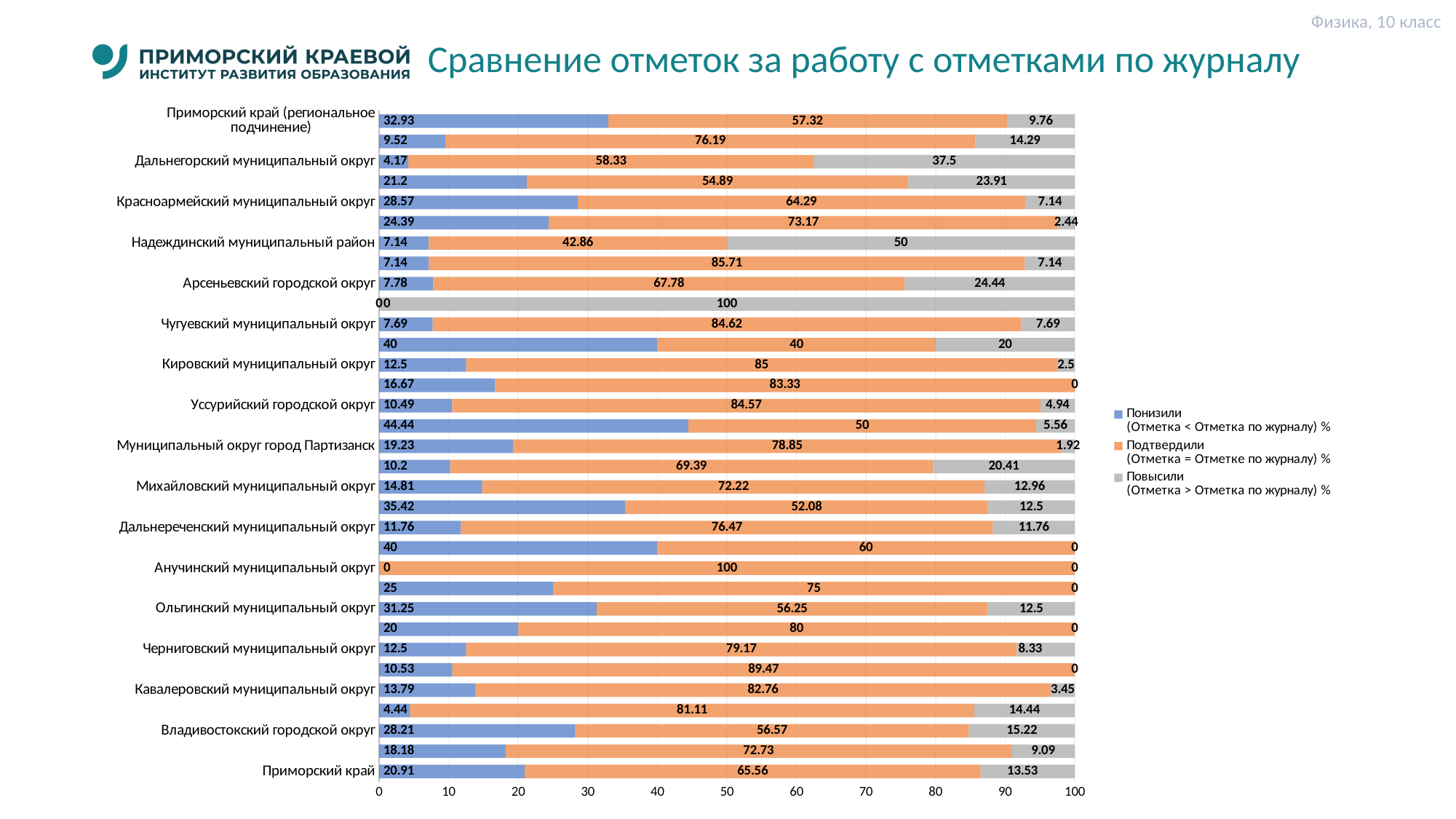

Физика, 10 класс
# Сравнение отметок за работу с отметками по журналу

### Chart

| Category | Понизили
(Отметка < Отметка по журналу) % | Подтвердили
(Отметка = Отметке по журналу) % | Повысили
(Отметка > Отметка по журналу) % |
|---|---|---|---|
| Приморский край | 20.91 | 65.56 | 13.53 |
| Лазовский муниципальный округ | 18.18 | 72.73 | 9.09 |
| Владивостокский городской округ | 28.21 | 56.57 | 15.22 |
| Артемовский городской округ | 4.44 | 81.11 | 14.44 |
| Кавалеровский муниципальный округ | 13.79 | 82.76 | 3.45 |
| Партизанский муниципальный округ | 10.53 | 89.47 | 0.0 |
| Черниговский муниципальный округ | 12.5 | 79.17 | 8.33 |
| Яковлевский муниципальный округ | 20.0 | 80.0 | 0.0 |
| Ольгинский муниципальный округ | 31.25 | 56.25 | 12.5 |
| Октябрьский муниципальный округ | 25.0 | 75.0 | 0.0 |
| Анучинский муниципальный округ | 0.0 | 100.0 | 0.0 |
| Ханкайский муниципальный округ | 40.0 | 60.0 | 0.0 |
| Дальнереченский муниципальный округ | 11.76 | 76.47 | 11.76 |
| Фокино | 35.42 | 52.08 | 12.5 |
| Михайловский муниципальный округ | 14.81 | 72.22 | 12.96 |
| Пожарский муниципальный округ | 10.2 | 69.39 | 20.41 |
| Муниципальный округ город Партизанск | 19.23 | 78.85 | 1.92 |
| Муниципальный округ Спасск-Дальний | 44.44 | 50.0 | 5.56 |
| Уссурийский городской округ | 10.49 | 84.57 | 4.94 |
| Шкотовский муниципальный округ | 16.67 | 83.33 | 0.0 |
| Кировский муниципальный округ | 12.5 | 85.0 | 2.5 |
| Хорольский муниципальный округ | 40.0 | 40.0 | 20.0 |
| Чугуевский муниципальный округ | 7.69 | 84.62 | 7.69 |
| Тернейский муниципальный округ | 0.0 | 0.0 | 100.0 |
| Арсеньевский городской округ | 7.78 | 67.78 | 24.44 |
| Пограничный муниципальный округ | 7.14 | 85.71 | 7.14 |
| Надеждинский муниципальный район | 7.14 | 42.86 | 50.0 |
| Хасанский муниципальный округ | 24.39 | 73.17 | 2.44 |
| Красноармейский муниципальный округ | 28.57 | 64.29 | 7.14 |
| Находкинский городской округ | 21.2 | 54.89 | 23.91 |
| Дальнегорский муниципальный округ | 4.17 | 58.33 | 37.5 |
| Лесозаводский муниципальный округ | 9.52 | 76.19 | 14.29 |
| Приморский край (региональное подчинение) | 32.93 | 57.32 | 9.76 |